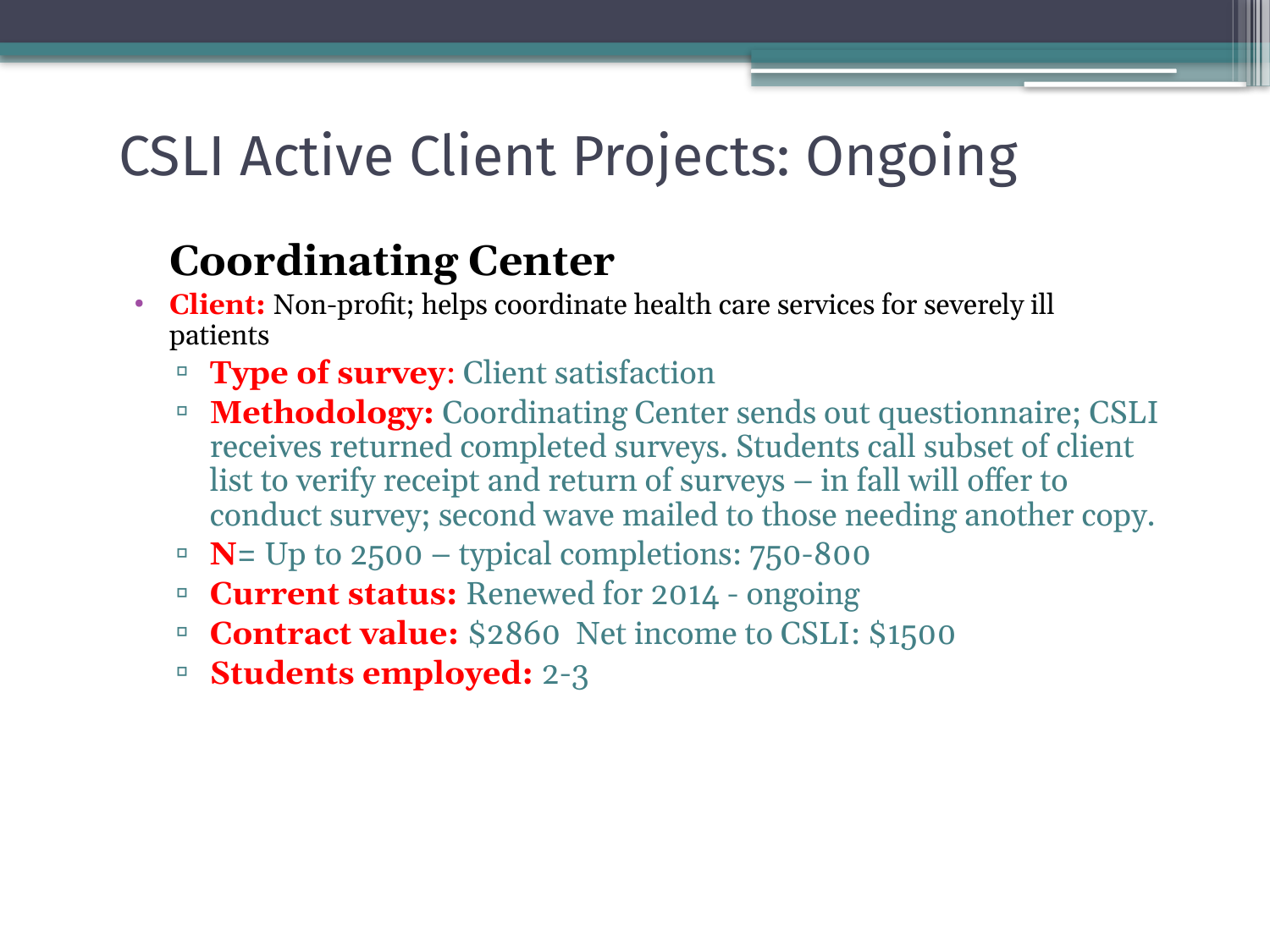

# CSLI Active Client Projects: Ongoing
	Coordinating Center
Client: Non-profit; helps coordinate health care services for severely ill patients
Type of survey: Client satisfaction
Methodology: Coordinating Center sends out questionnaire; CSLI receives returned completed surveys. Students call subset of client list to verify receipt and return of surveys – in fall will offer to conduct survey; second wave mailed to those needing another copy.
N= Up to 2500 – typical completions: 750-800
Current status: Renewed for 2014 - ongoing
Contract value: $2860  Net income to CSLI: $1500
Students employed: 2-3